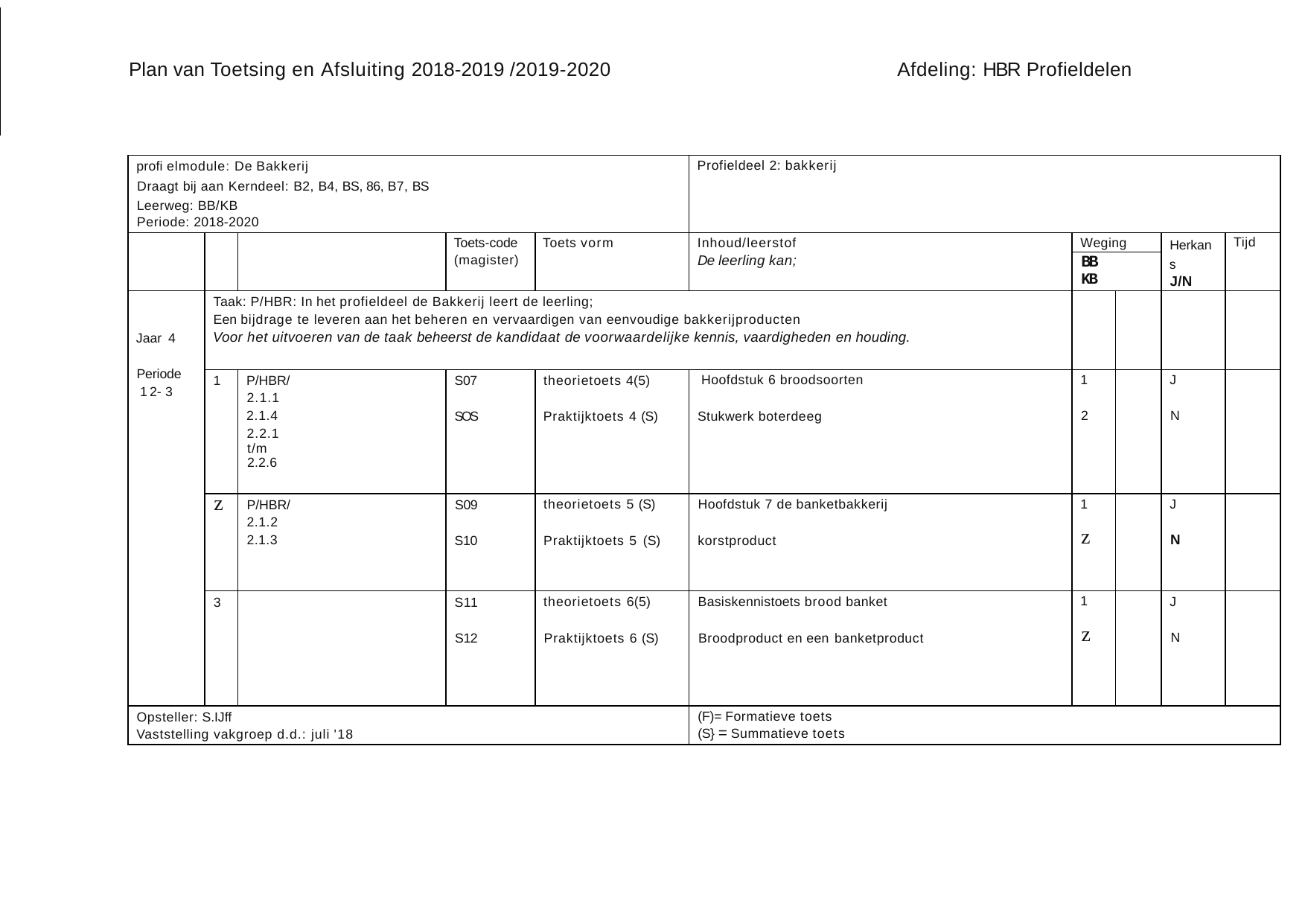

Plan van Toetsing en Afsluiting 2018-2019 /2019-2020
Afdeling: HBR Profieldelen
| profi elmodule: De Bakkerij Draagt bij aan Kerndeel: B2, B4, BS, 86, B7, BS Leerweg: BB/KB Periode: 2018-2020 |  |  |  |  | Profieldeel 2: bakkerij |  |  |  |  |
| --- | --- | --- | --- | --- | --- | --- | --- | --- | --- |
|  |  |  | Toets-code (magister) | Toets vorm | Inhoud/leerstof De leerling kan; | Weging |  | Herkan s J/N | Tijd |
|  |  |  |  |  |  | BB KB |  |  |  |
| Jaar 4 Periode 1 2- 3 | Taak: P/HBR: In het profieldeel de Bakkerij leert de leerling; Een bijdrage te leveren aan het beheren en vervaardigen van eenvoudige bakkerijproducten Voor het uitvoeren van de taak beheerst de kandidaat de voorwaardelijke kennis, vaardigheden en houding. |  |  |  |  |  |  |  |  |
|  | 1 | P/HBR/ 2.1.1 2.1.4 2.2.1 t/m 2.2.6 | S07 SOS | theorietoets 4(5) Praktijktoets 4 (S) | Hoofdstuk 6 broodsoorten Stukwerk boterdeeg | 1 2 |  | J N |  |
|  | z | P/HBR/ 2.1.2 2.1.3 | S09 S10 | theorietoets 5 (S) Praktijktoets 5 (S) | Hoofdstuk 7 de banketbakkerij korstproduct | 1 z |  | J N |  |
|  | 3 |  | S11 S12 | theorietoets 6(5) Praktijktoets 6 (S) | Basiskennistoets brood banket Broodproduct en een banketproduct | 1 z |  | J N |  |
| Opsteller: S.IJff Vaststelling vakgroep d.d.: juli '18 |  |  |  |  | (F)= Formatieve toets (S} = Summatieve toets |  |  |  |  |